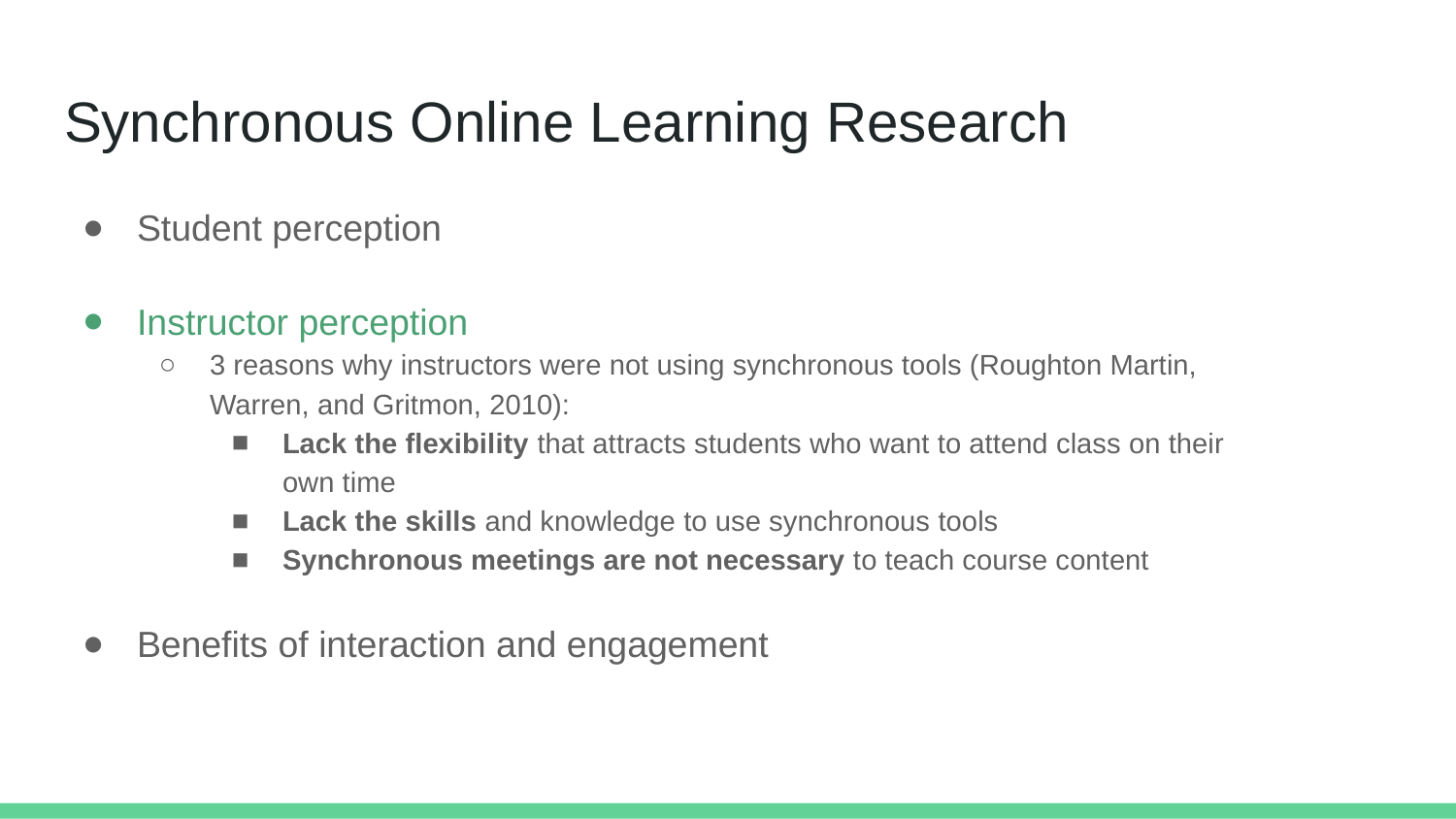

# Synchronous Online Learning Research
Student perception
Instructor perception
3 reasons why instructors were not using synchronous tools (Roughton Martin, Warren, and Gritmon, 2010):
Lack the flexibility that attracts students who want to attend class on their own time
Lack the skills and knowledge to use synchronous tools
Synchronous meetings are not necessary to teach course content
Benefits of interaction and engagement